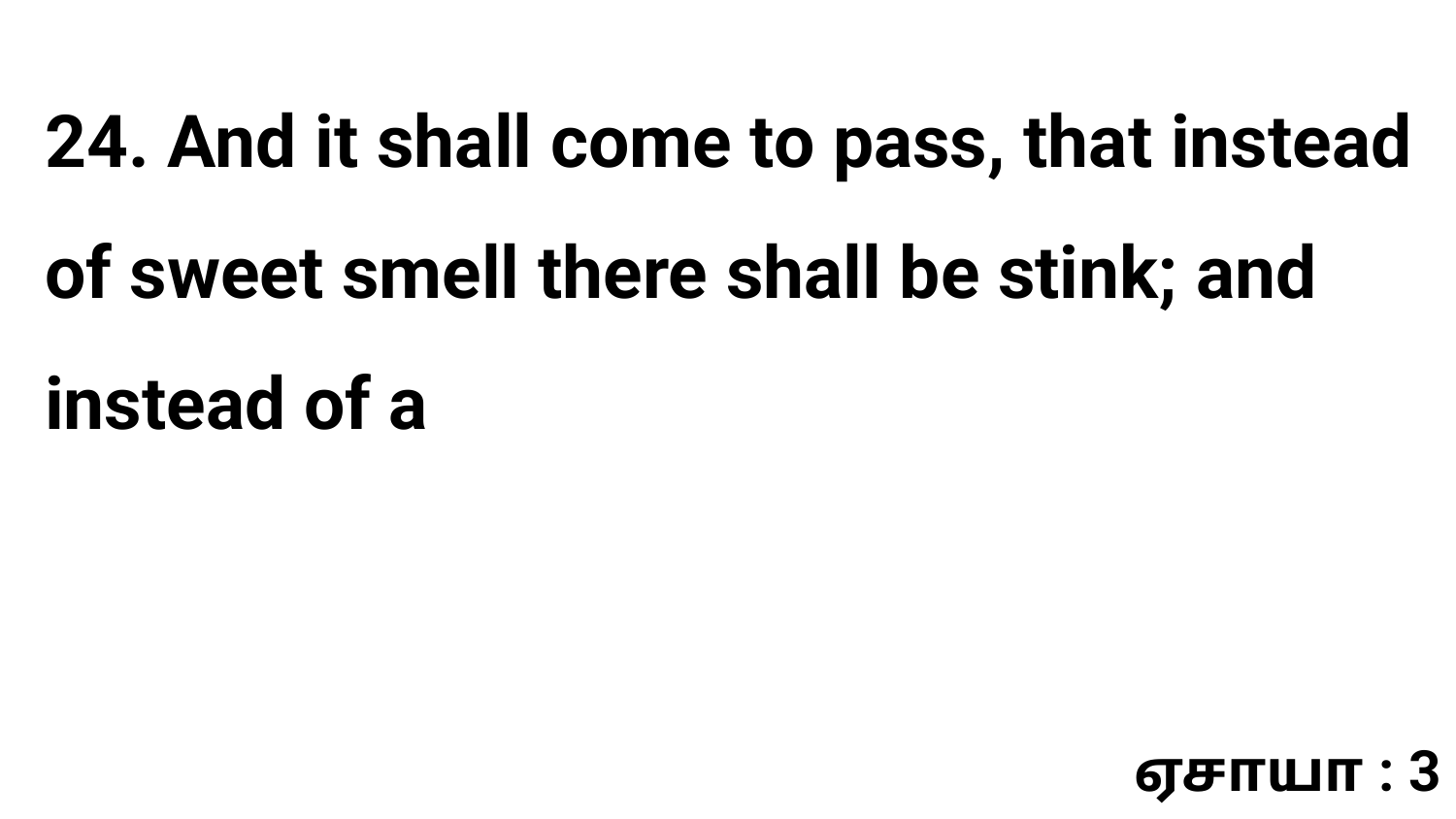

24. And it shall come to pass, that instead of sweet smell there shall be stink; and instead of a
ஏசாயா : 3